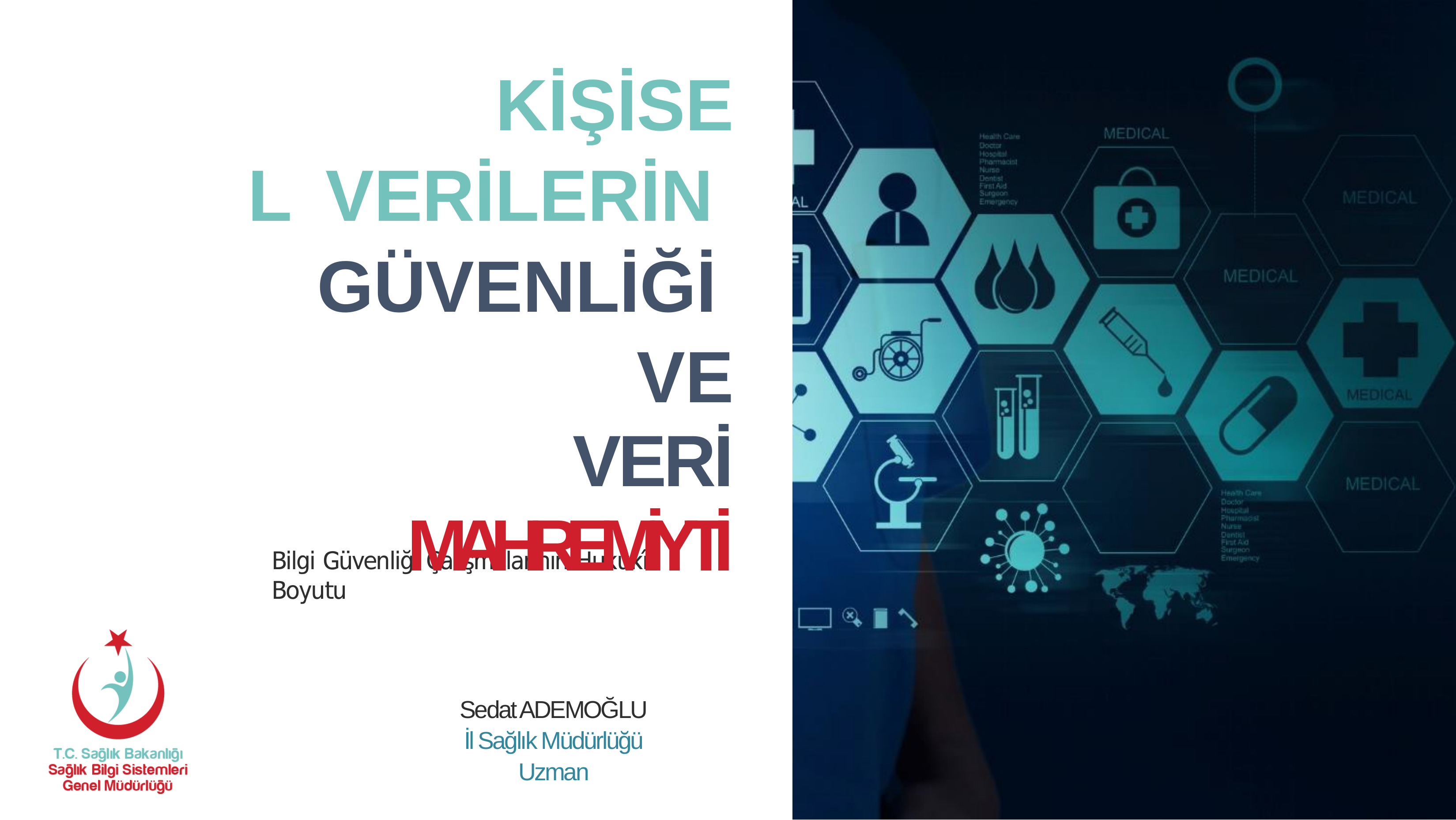

# KİŞİSEL  VERİLERİN  GÜVENLİĞİ  VE
VERİ MAHREMİYTİ
Bilgi Güvenliği Çalışmalarının Hukukî Boyutu

Sedat ADEMOĞLU
İl Sağlık Müdürlüğü
Uzman

22 – 24 Mayıs 2017 | Güven Termal – Spa & Kongre Merkezi
Bilgi Güvenliği SOME ve SBA Eğitimi